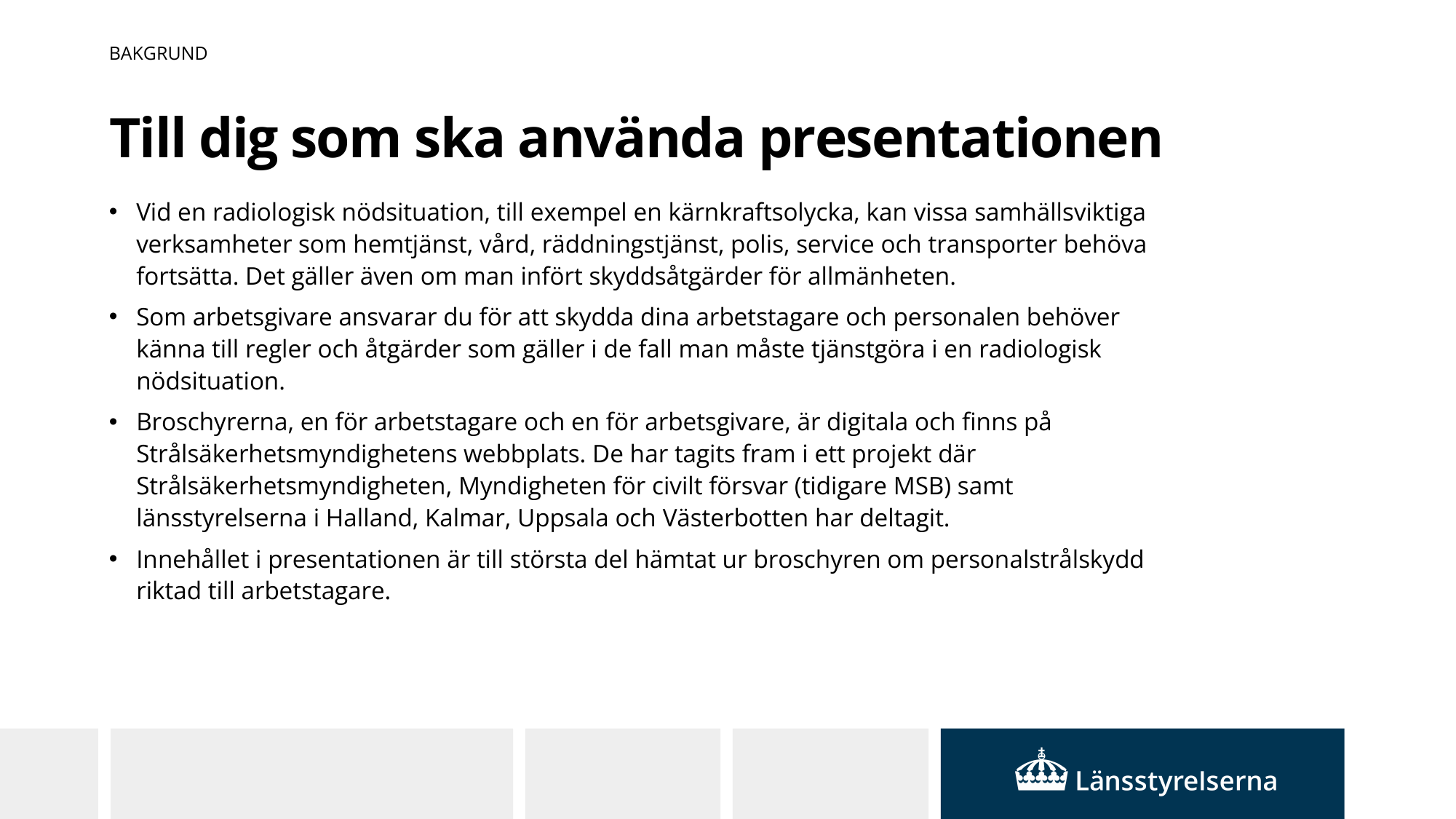

BAKGRUND
# Till dig som ska använda presentationen
Vid en radiologisk nödsituation, till exempel en kärnkraftsolycka, kan vissa samhällsviktiga verksamheter som hemtjänst, vård, räddningstjänst, polis, service och transporter behöva fortsätta. Det gäller även om man infört skyddsåtgärder för allmänheten.
Som arbetsgivare ansvarar du för att skydda dina arbetstagare och personalen behöver känna till regler och åtgärder som gäller i de fall man måste tjänstgöra i en radiologisk nödsituation.
Broschyrerna, en för arbetstagare och en för arbetsgivare, är digitala och finns på Strålsäkerhetsmyndighetens webbplats. De har tagits fram i ett projekt där Strålsäkerhetsmyndigheten, Myndigheten för civilt försvar (tidigare MSB) samt länsstyrelserna i Halland, Kalmar, Uppsala och Västerbotten har deltagit.
Innehållet i presentationen är till största del hämtat ur broschyren om personalstrålskydd riktad till arbetstagare.